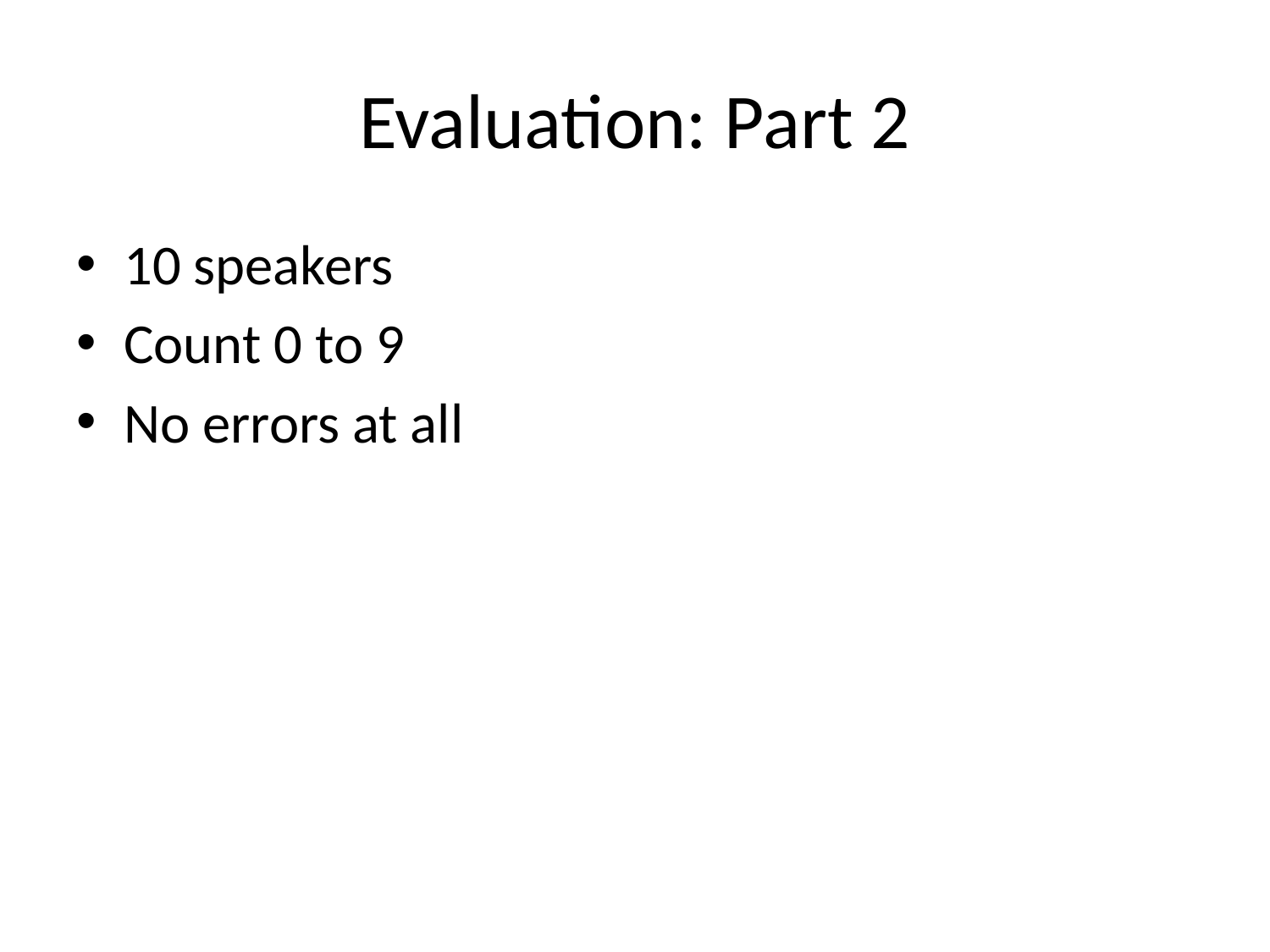

# Evaluation: Part 2
10 speakers
Count 0 to 9
No errors at all